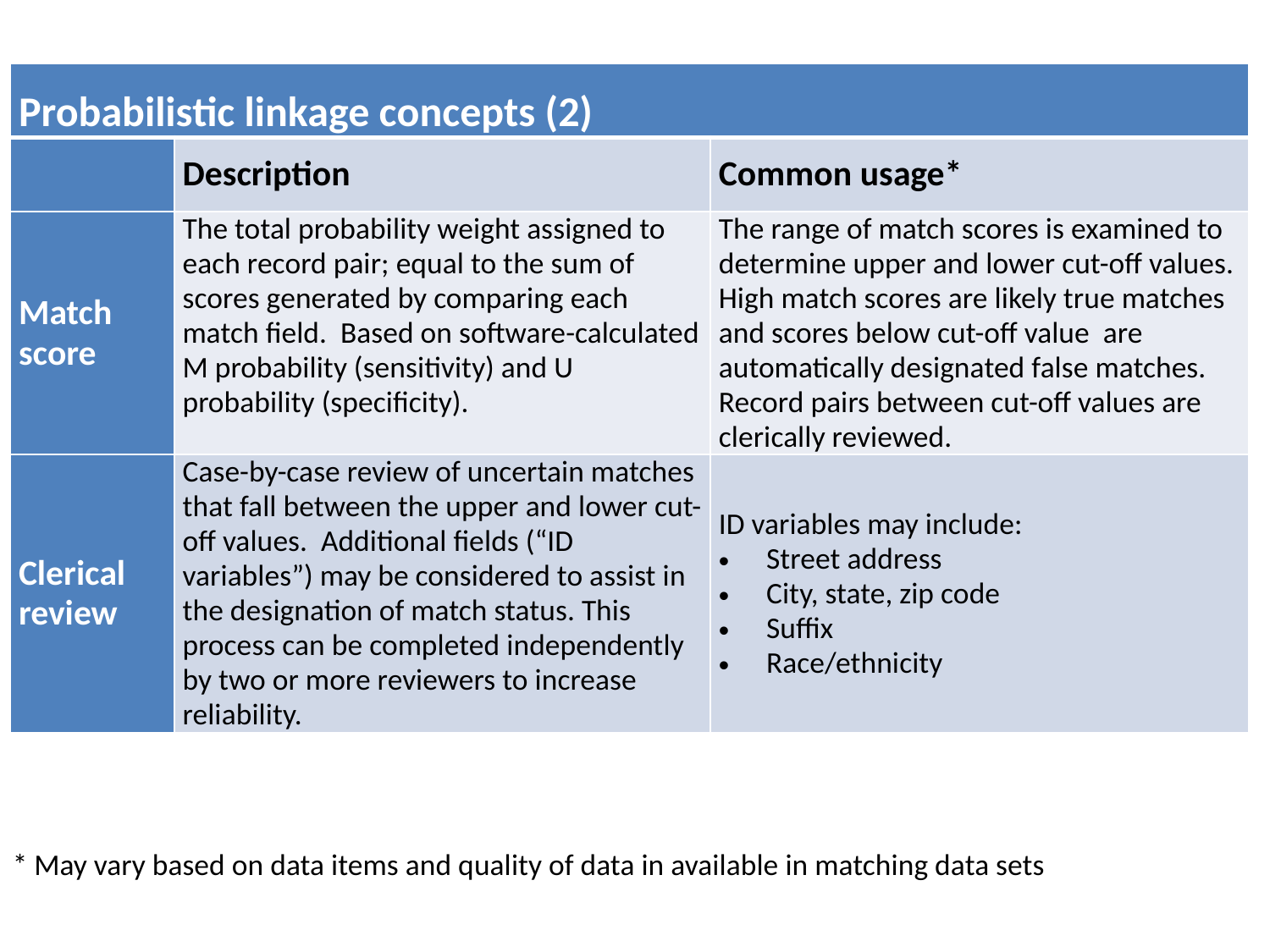

| Probabilistic linkage concepts (2) |  |  |
| --- | --- | --- |
|  | Description | Common usage\* |
| Match score | The total probability weight assigned to each record pair; equal to the sum of scores generated by comparing each match field. Based on software-calculated M probability (sensitivity) and U probability (specificity). | The range of match scores is examined to determine upper and lower cut-off values. High match scores are likely true matches and scores below cut-off value are automatically designated false matches. Record pairs between cut-off values are clerically reviewed. |
| Clerical review | Case-by-case review of uncertain matches that fall between the upper and lower cut-off values. Additional fields (“ID variables”) may be considered to assist in the designation of match status. This process can be completed independently by two or more reviewers to increase reliability. | ID variables may include: Street address City, state, zip code Suffix Race/ethnicity |
* May vary based on data items and quality of data in available in matching data sets